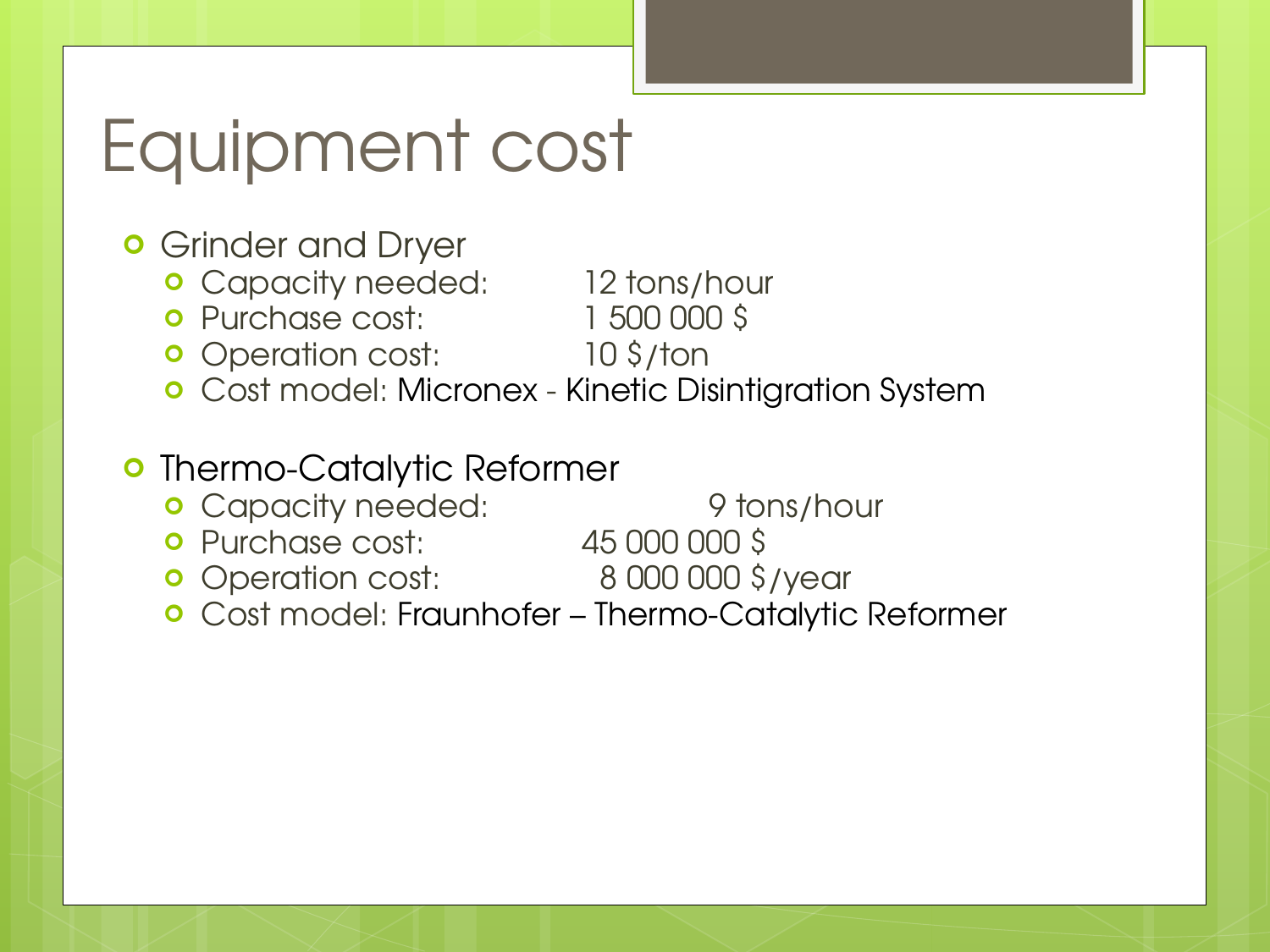

Equipment cost
Grinder and Dryer
Capacity needed: 	12 tons/hour
Purchase cost: 		1 500 000 $
Operation cost:		10 $/ton
Cost model: Micronex - Kinetic Disintigration System

Thermo-Catalytic Reformer
Capacity needed:		9 tons/hour
Purchase cost:		45 000 000 $
Operation cost:		  8 000 000 $/year
Cost model: Fraunhofer – Thermo-Catalytic Reformer